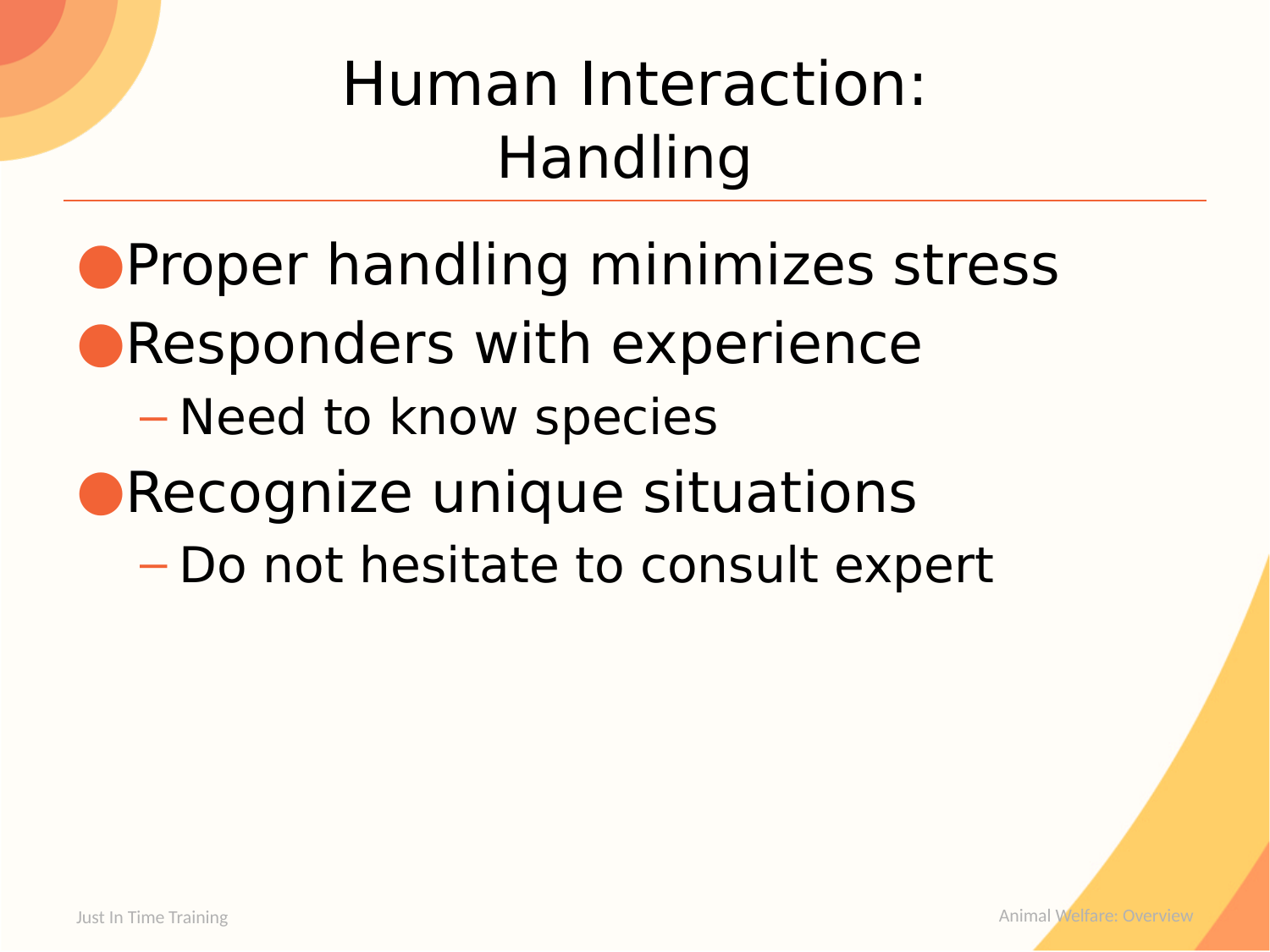

# Human Interaction: Handling
Proper handling minimizes stress
Responders with experience
Need to know species
Recognize unique situations
Do not hesitate to consult expert

Just In Time Training
Animal Welfare: Overview